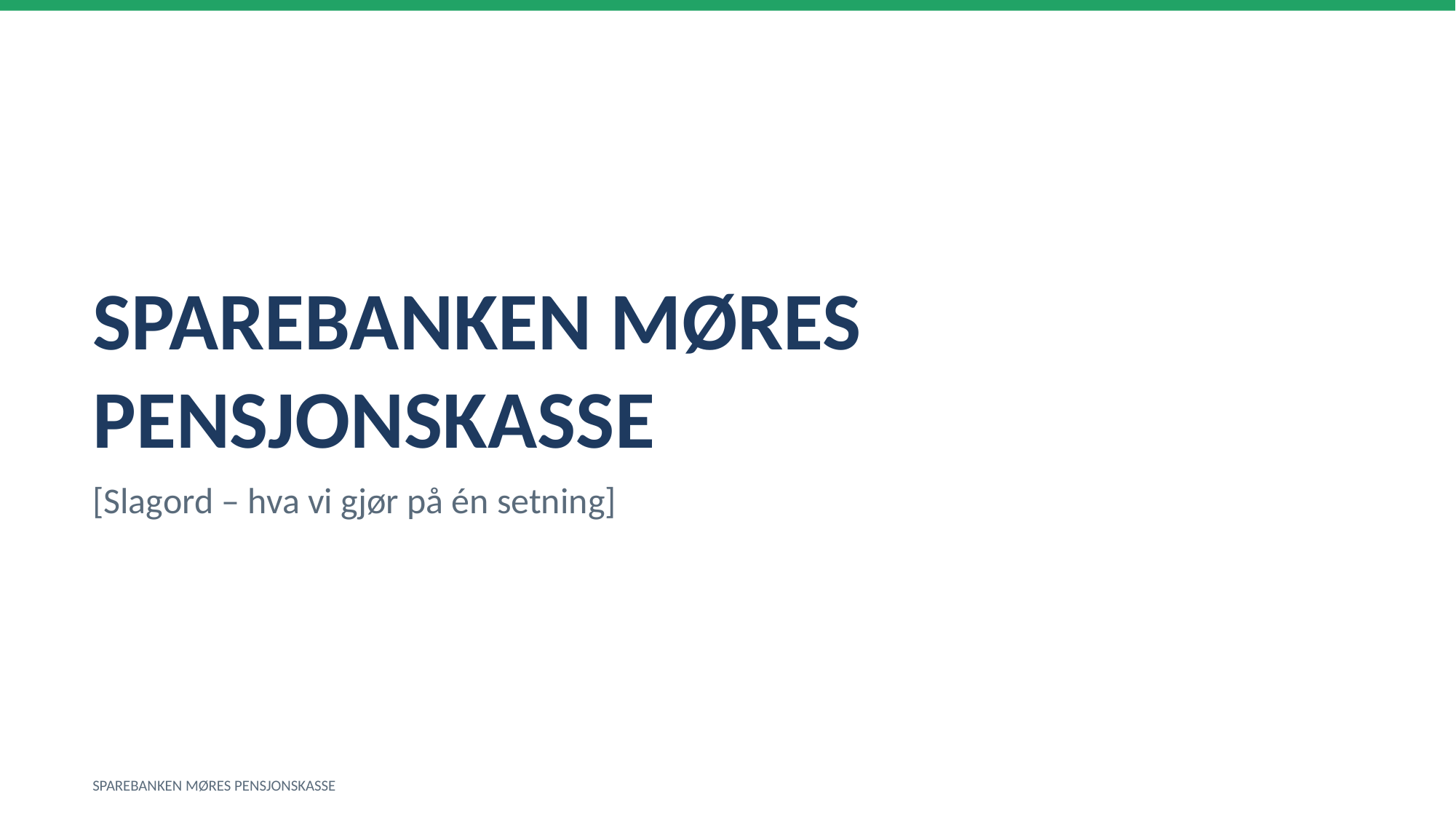

SPAREBANKEN MØRES PENSJONSKASSE
[Slagord – hva vi gjør på én setning]
SPAREBANKEN MØRES PENSJONSKASSE